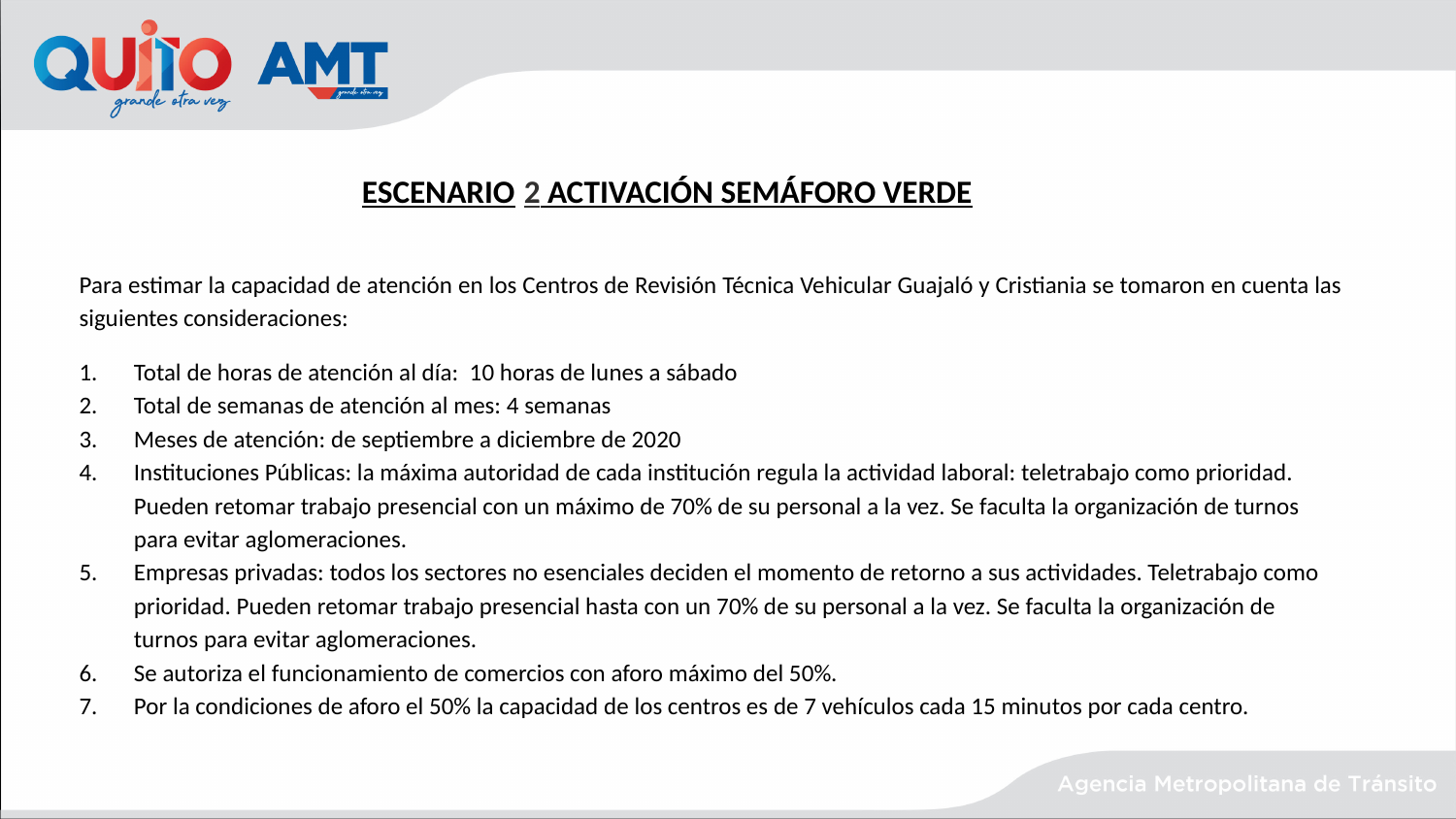

ESCENARIO 2 ACTIVACIÓN SEMÁFORO VERDE
Para estimar la capacidad de atención en los Centros de Revisión Técnica Vehicular Guajaló y Cristiania se tomaron en cuenta las siguientes consideraciones:
Total de horas de atención al día:  10 horas de lunes a sábado
Total de semanas de atención al mes: 4 semanas
Meses de atención: de septiembre a diciembre de 2020
Instituciones Públicas: la máxima autoridad de cada institución regula la actividad laboral: teletrabajo como prioridad. Pueden retomar trabajo presencial con un máximo de 70% de su personal a la vez. Se faculta la organización de turnos para evitar aglomeraciones.
Empresas privadas: todos los sectores no esenciales deciden el momento de retorno a sus actividades. Teletrabajo como prioridad. Pueden retomar trabajo presencial hasta con un 70% de su personal a la vez. Se faculta la organización de turnos para evitar aglomeraciones.
Se autoriza el funcionamiento de comercios con aforo máximo del 50%.
Por la condiciones de aforo el 50% la capacidad de los centros es de 7 vehículos cada 15 minutos por cada centro.